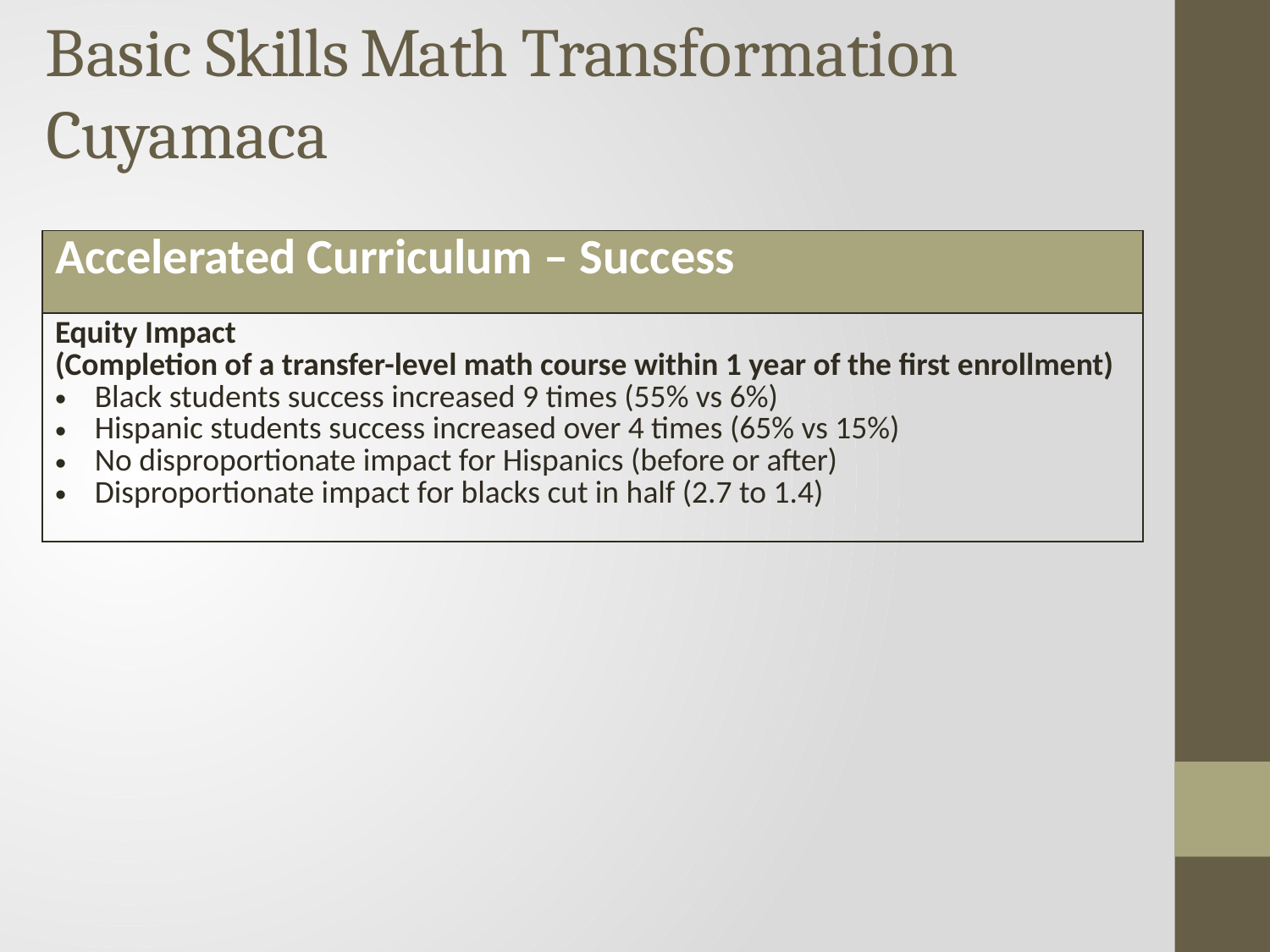

# Basic Skills Math Transformation Cuyamaca
| Accelerated Curriculum – Success |
| --- |
| Equity Impact (Completion of a transfer-level math course within 1 year of the first enrollment) Black students success increased 9 times (55% vs 6%) Hispanic students success increased over 4 times (65% vs 15%) No disproportionate impact for Hispanics (before or after) Disproportionate impact for blacks cut in half (2.7 to 1.4) |